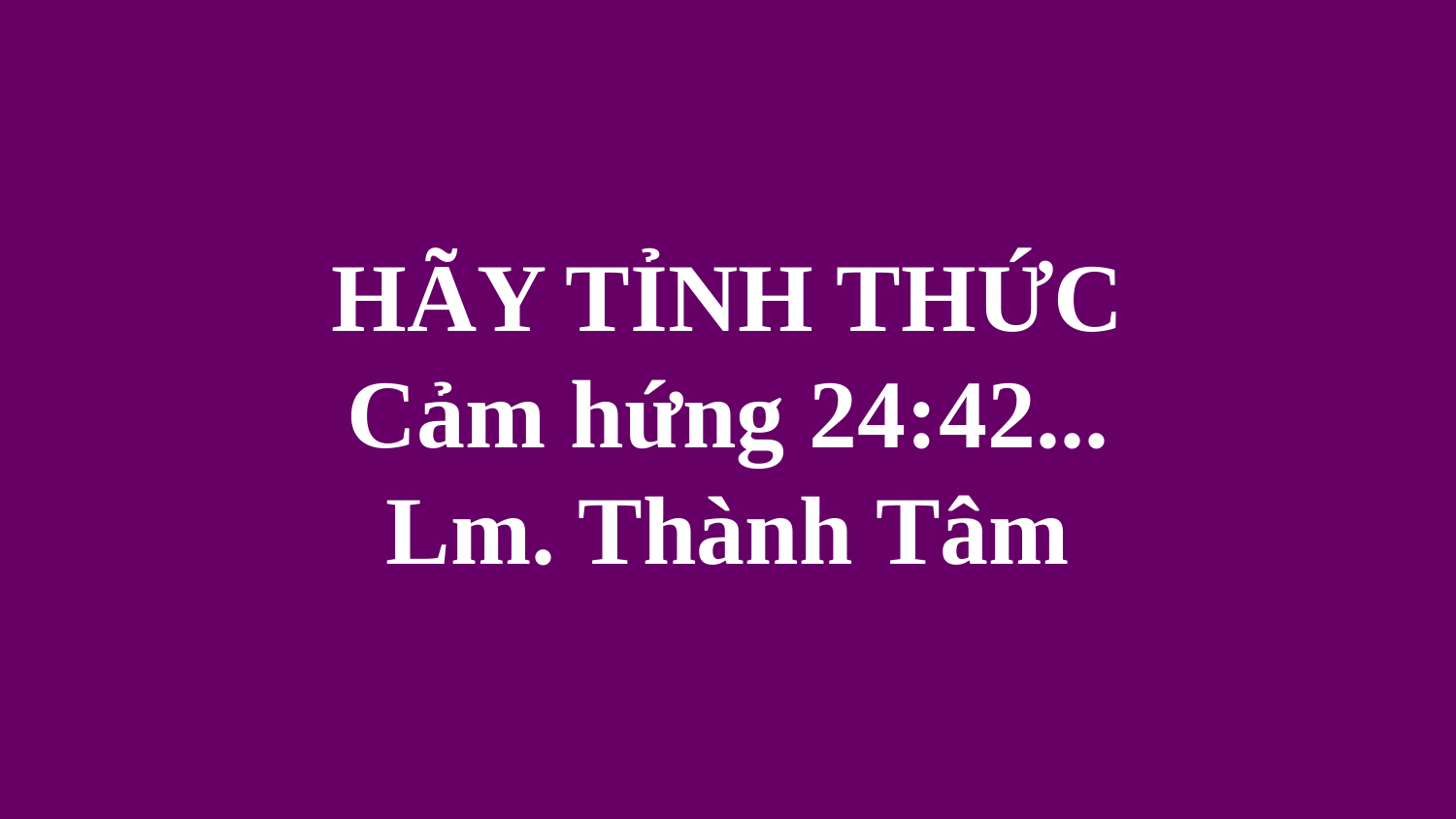

# HÃY TỈNH THỨC Cảm hứng 24:42... Lm. Thành Tâm